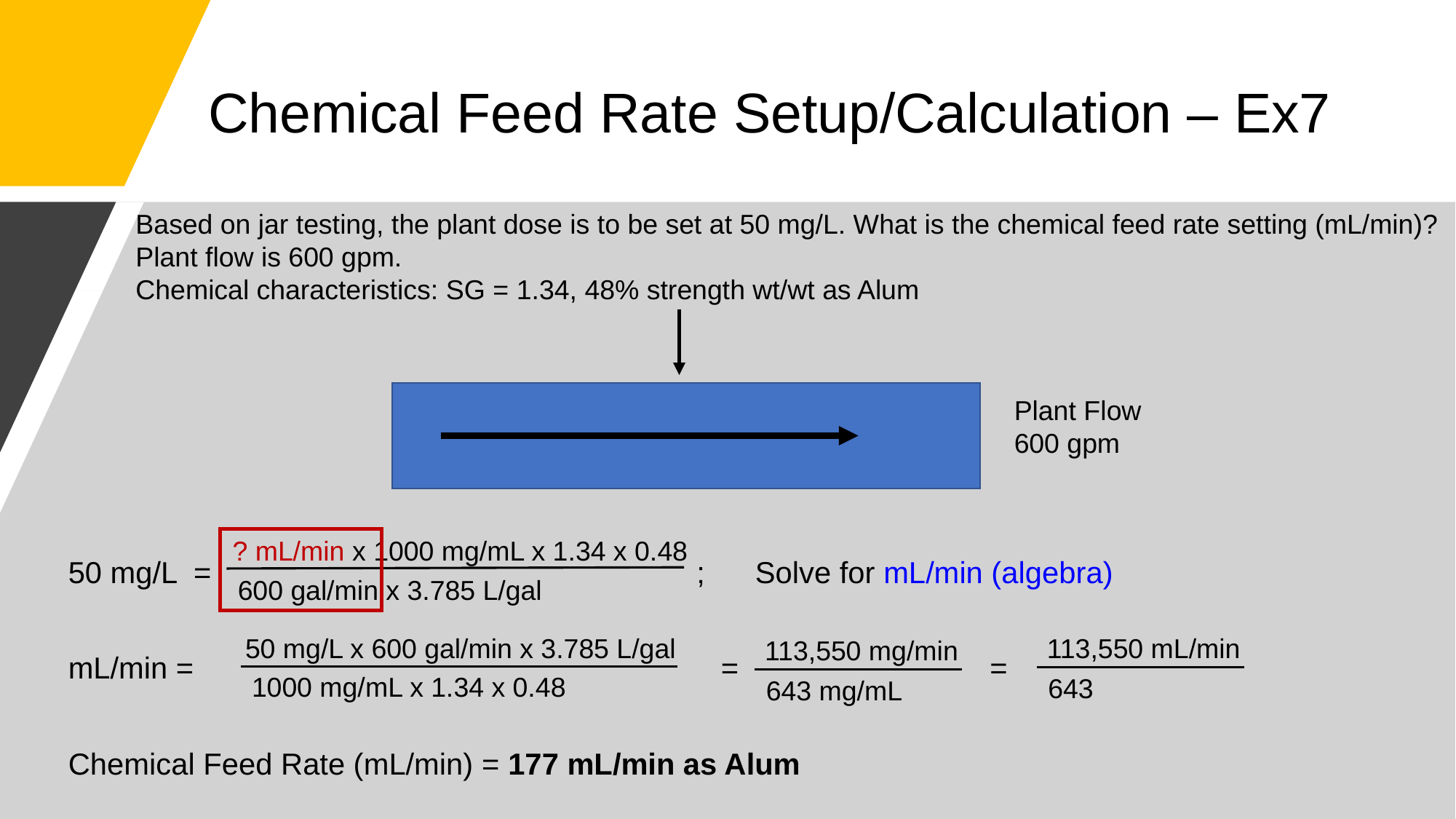

# Chemical Feed Rate Setup/Calculation – Ex7
Based on jar testing, the plant dose is to be set at 50 mg/L. What is the chemical feed rate setting (mL/min)?
Plant flow is 600 gpm.
Chemical characteristics: SG = 1.34, 48% strength wt/wt as Alum

50 mg/L  =                                                          ;      Solve for mL/min (algebra)

mL/min =                                                               =                              =

Chemical Feed Rate (mL/min) = 177 mL/min as Alum

Plant Flow
600 gpm
? mL/min x 1000 mg/mL x 1.34 x 0.48
600 gal/min x 3.785 L/gal

113,550 mL/min
643
50 mg/L x 600 gal/min x 3.785 L/gal
1000 mg/mL x 1.34 x 0.48
113,550 mg/min
643 mg/mL